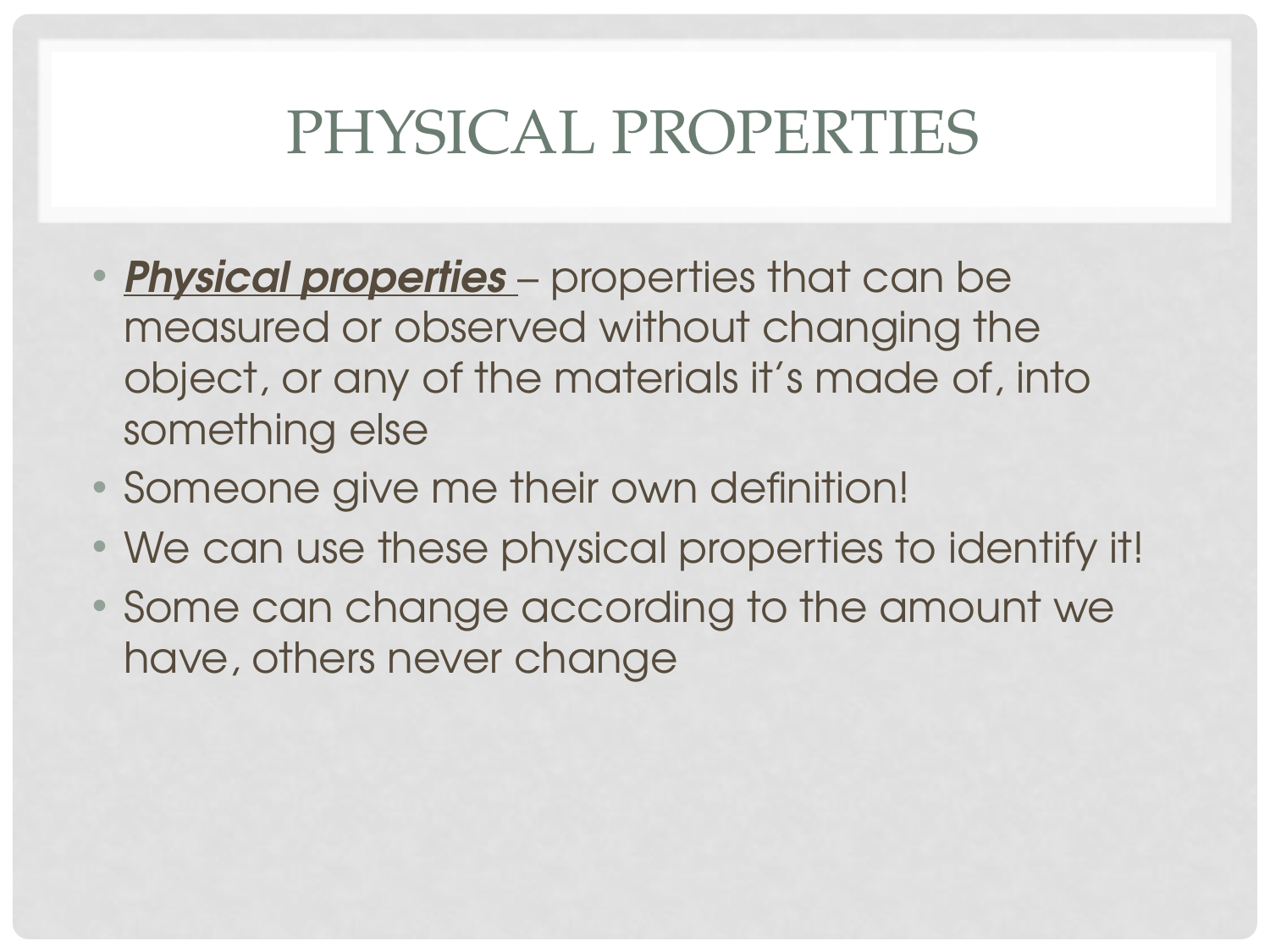

# Physical properties
Physical properties – properties that can be measured or observed without changing the object, or any of the materials it’s made of, into something else
Someone give me their own definition!
We can use these physical properties to identify it!
Some can change according to the amount we have, others never change